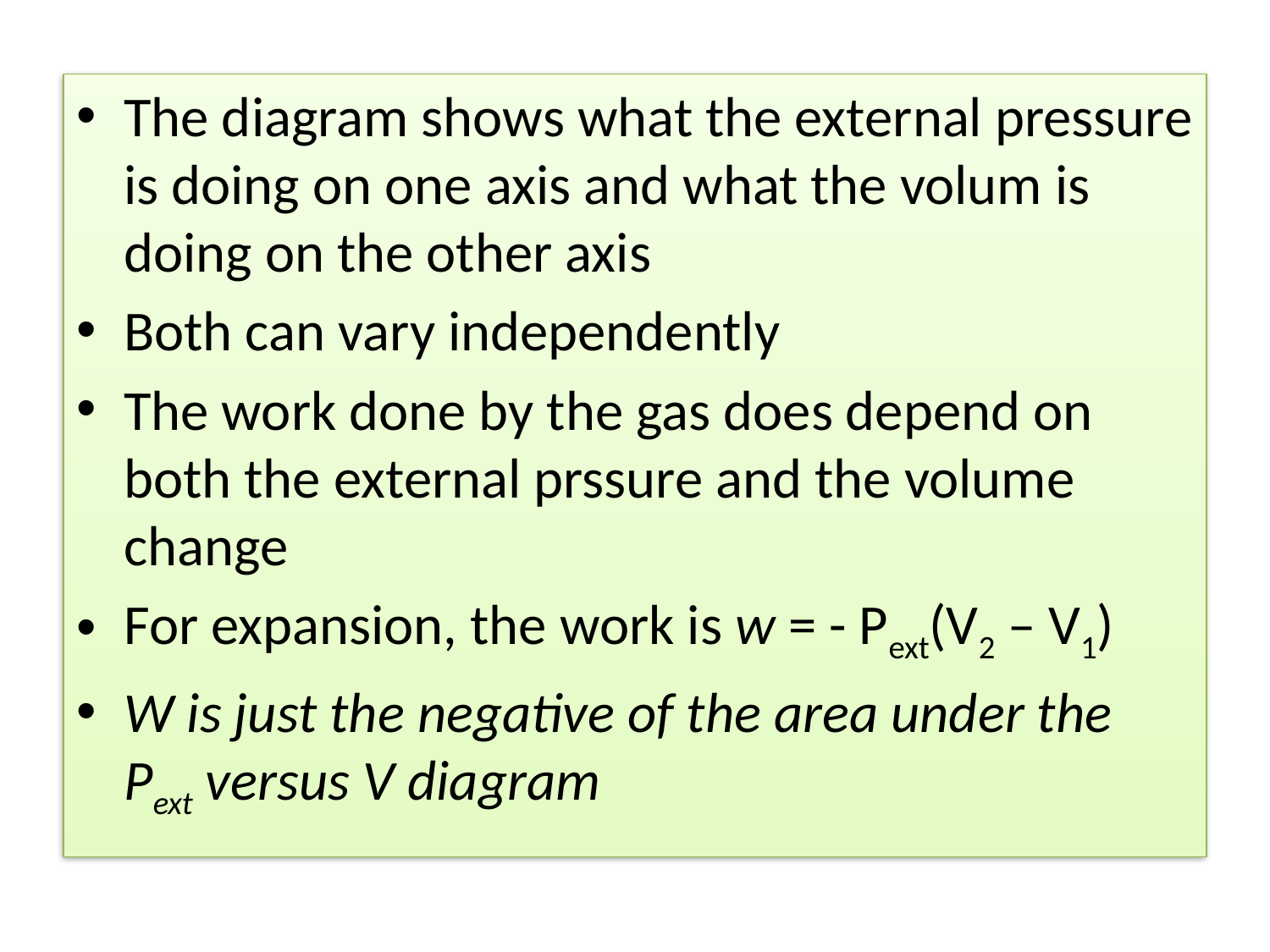

The diagram shows what the external pressure is doing on one axis and what the volum is doing on the other axis
Both can vary independently
The work done by the gas does depend on both the external prssure and the volume change
For expansion, the work is w = - Pext(V2 – V1)
W is just the negative of the area under the Pext versus V diagram